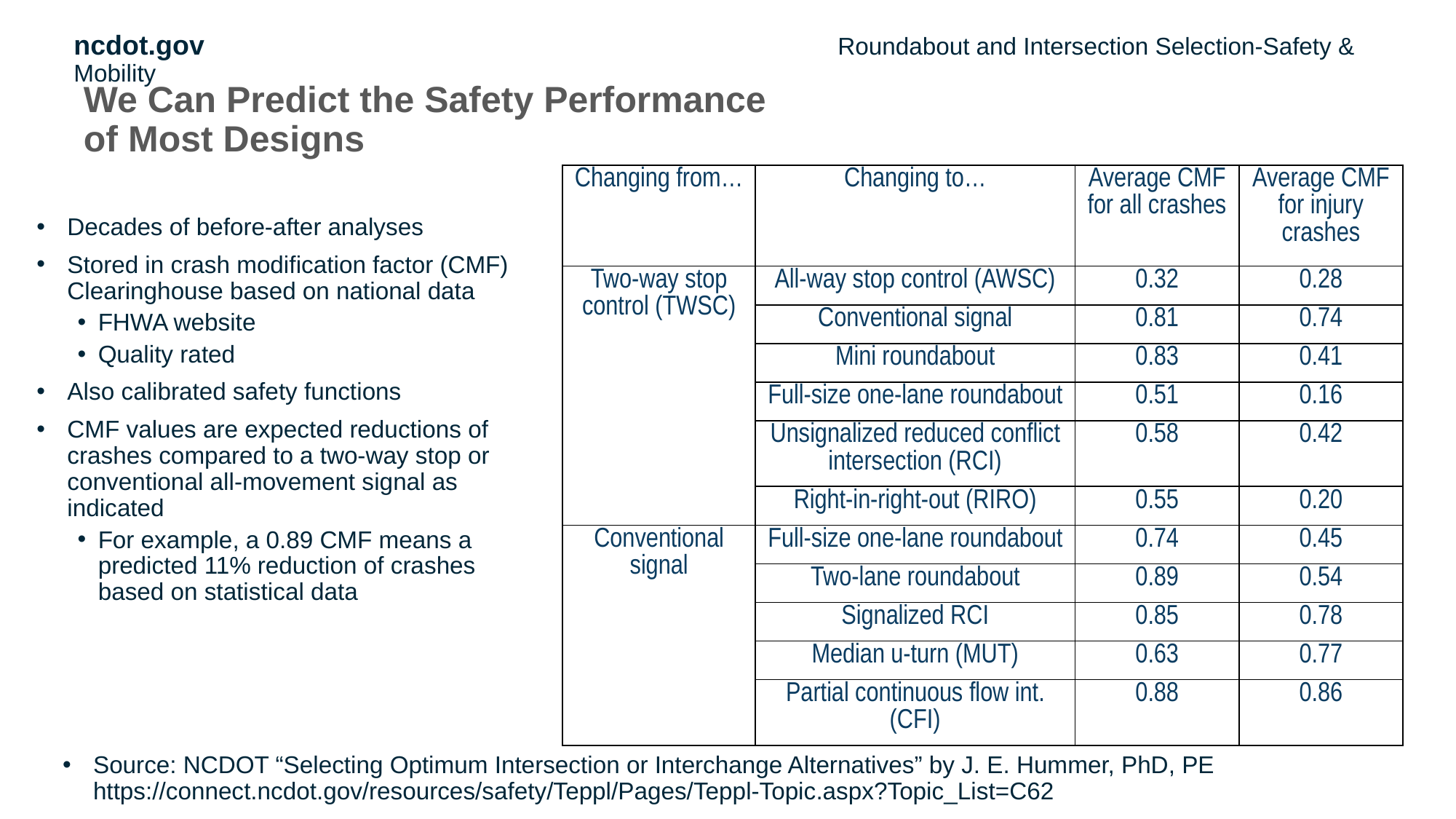

ncdot.gov						Roundabout and Intersection Selection-Safety & Mobility

# We Can Predict the Safety Performance of Most Designs
| Changing from… | Changing to… | Average CMF for all crashes | Average CMF for injury crashes |
| --- | --- | --- | --- |
| Two-way stop control (TWSC) | All-way stop control (AWSC) | 0.32 | 0.28 |
|  | Conventional signal | 0.81 | 0.74 |
|  | Mini roundabout | 0.83 | 0.41 |
|  | Full-size one-lane roundabout | 0.51 | 0.16 |
|  | Unsignalized reduced conflict intersection (RCI) | 0.58 | 0.42 |
|  | Right-in-right-out (RIRO) | 0.55 | 0.20 |
| Conventional signal | Full-size one-lane roundabout | 0.74 | 0.45 |
|  | Two-lane roundabout | 0.89 | 0.54 |
|  | Signalized RCI | 0.85 | 0.78 |
|  | Median u-turn (MUT) | 0.63 | 0.77 |
|  | Partial continuous flow int. (CFI) | 0.88 | 0.86 |
Decades of before-after analyses
Stored in crash modification factor (CMF) Clearinghouse based on national data
FHWA website
Quality rated
Also calibrated safety functions
CMF values are expected reductions of crashes compared to a two-way stop or conventional all-movement signal as indicated
For example, a 0.89 CMF means a predicted 11% reduction of crashes based on statistical data
Source: NCDOT “Selecting Optimum Intersection or Interchange Alternatives” by J. E. Hummer, PhD, PE
https://connect.ncdot.gov/resources/safety/Teppl/Pages/Teppl-Topic.aspx?Topic_List=C62